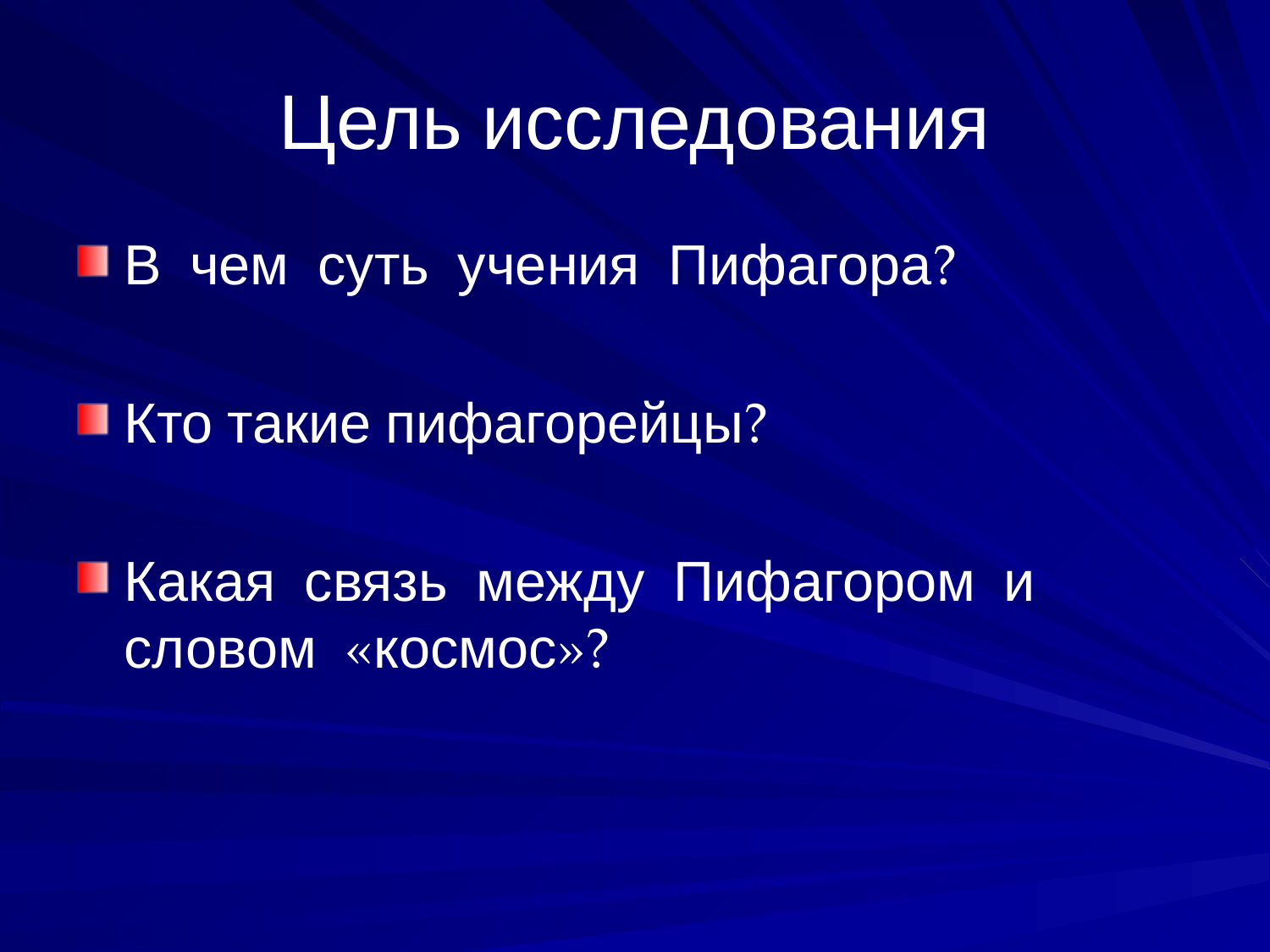

# Цель исследования
В  чем  суть  учения  Пифагора?

Кто такие пифагорейцы?

Какая  связь  между  Пифагором  и  словом  «космос»?